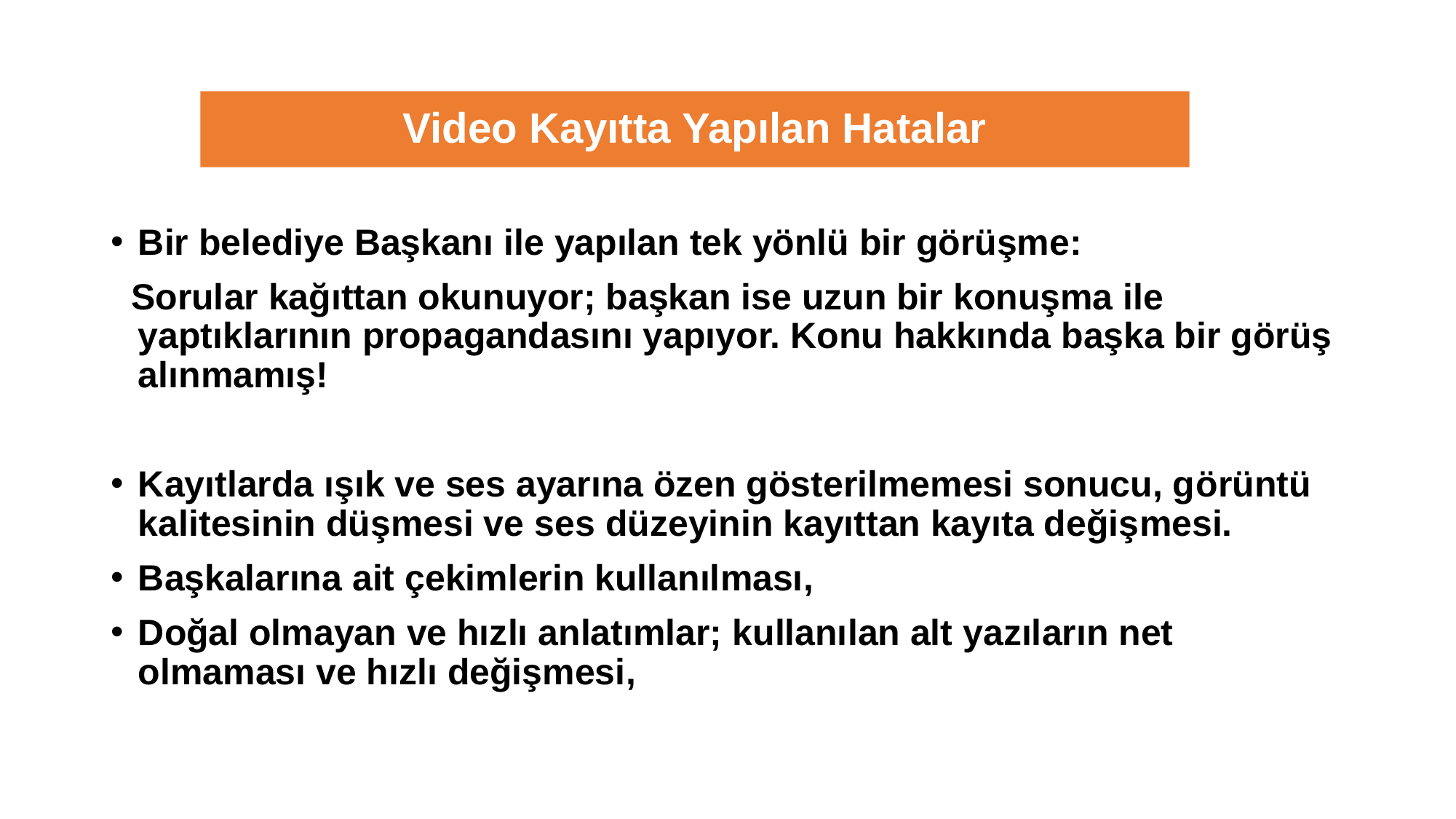

# Video Kayıtta Yapılan Hatalar
Bir belediye Başkanı ile yapılan tek yönlü bir görüşme:
  Sorular kağıttan okunuyor; başkan ise uzun bir konuşma ile yaptıklarının propagandasını yapıyor. Konu hakkında başka bir görüş alınmamış!

Kayıtlarda ışık ve ses ayarına özen gösterilmemesi sonucu, görüntü kalitesinin düşmesi ve ses düzeyinin kayıttan kayıta değişmesi.
Başkalarına ait çekimlerin kullanılması,
Doğal olmayan ve hızlı anlatımlar; kullanılan alt yazıların net olmaması ve hızlı değişmesi,